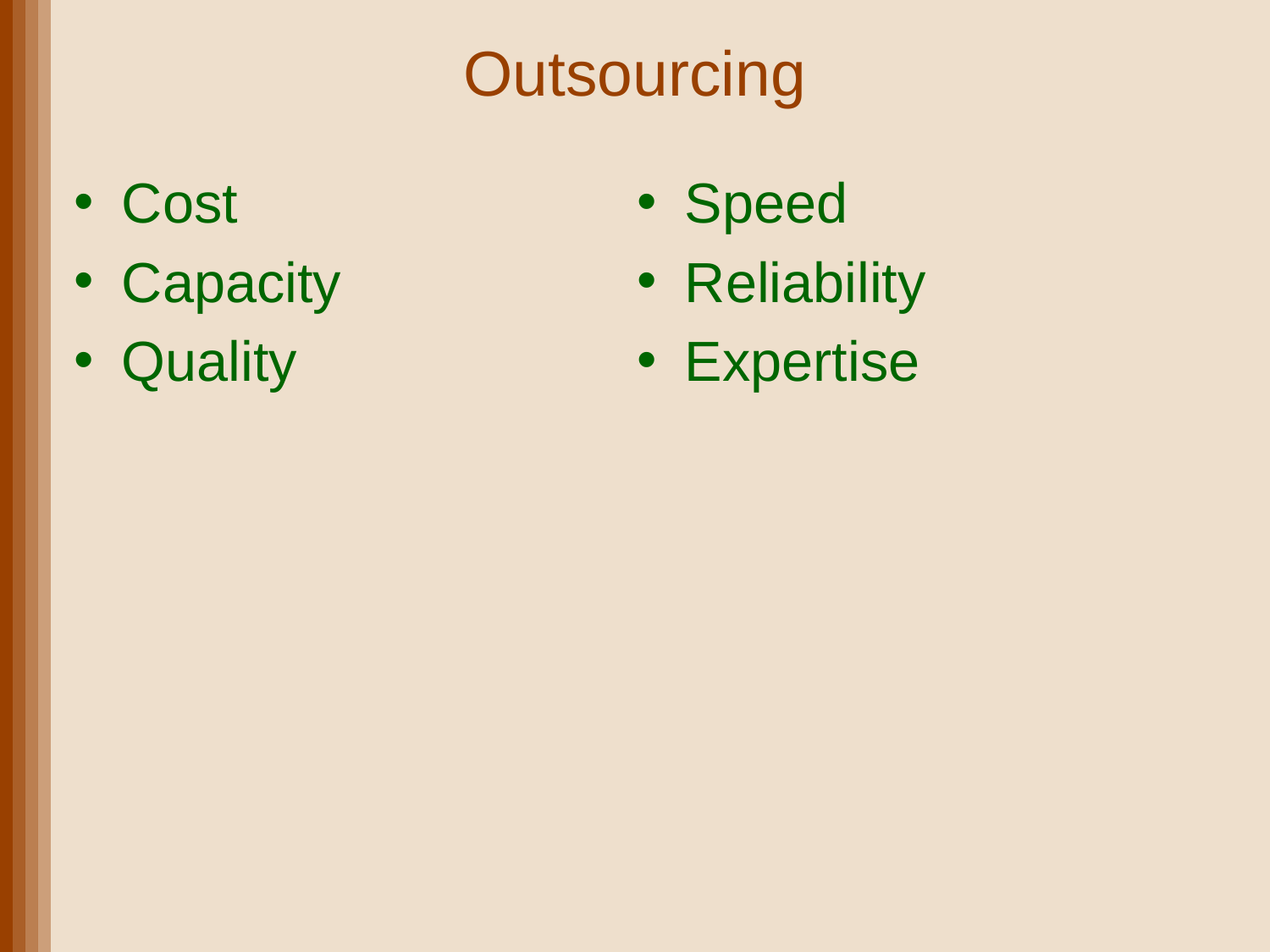

# Outsourcing
Cost
Capacity
Quality
Speed
Reliability
Expertise